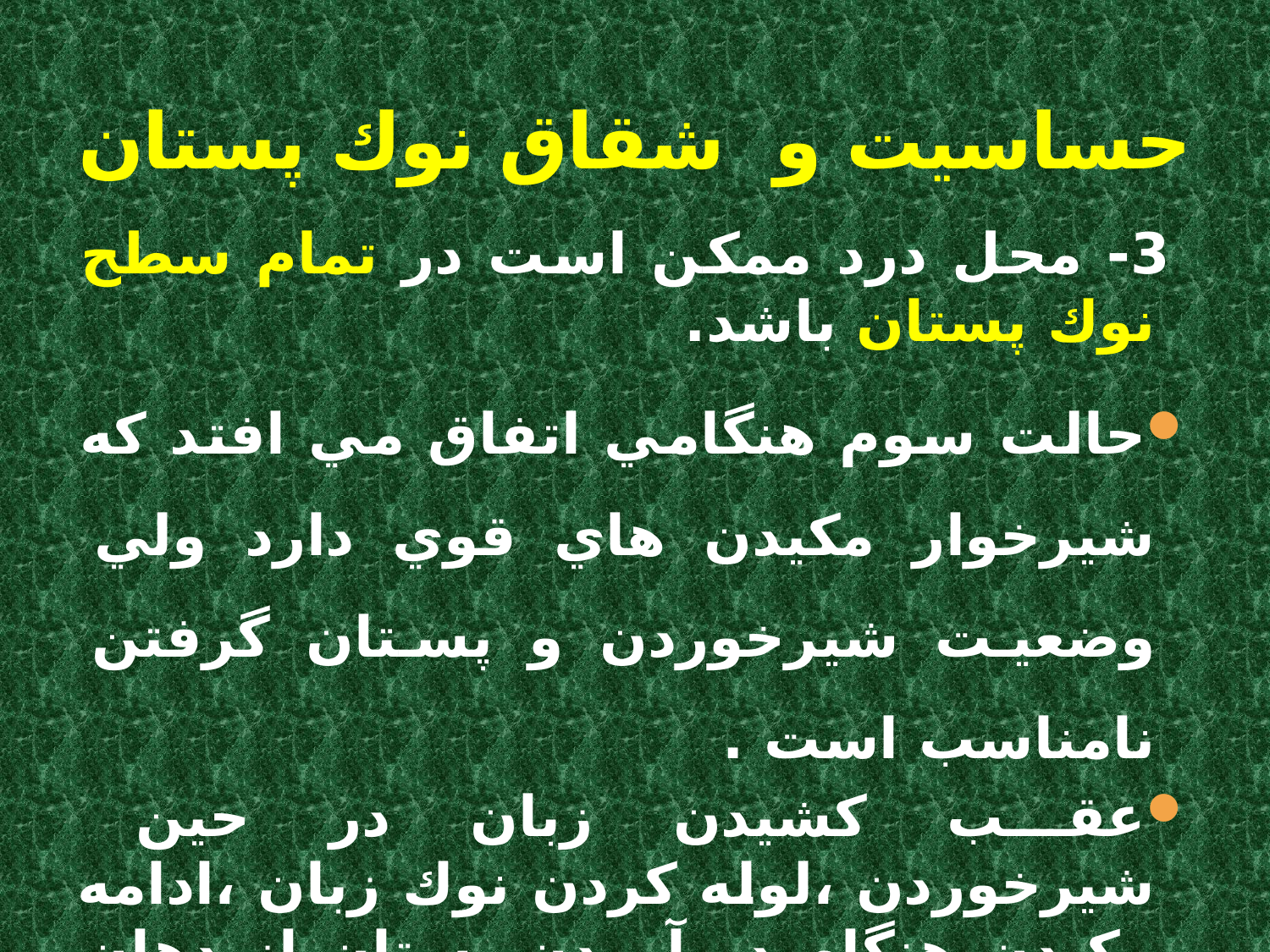

# حساسيت و  شقاق نوك پستان
 3- محل درد ممكن است در تمام سطح نوك پستان باشد.
حالت سوم هنگامي اتفاق مي افتد كه شيرخوار مكيدن هاي قوي دارد ولي وضعيت شيرخوردن و پستان گرفتن نامناسب است .
عقب كشيدن زبان در حين شيرخوردن ،لوله كردن نوك زبان ،ادامه مكيدن هنگام در آوردن پستان از دهان شيرخوار و يا برفك هم مي تواند علت درد باشد.